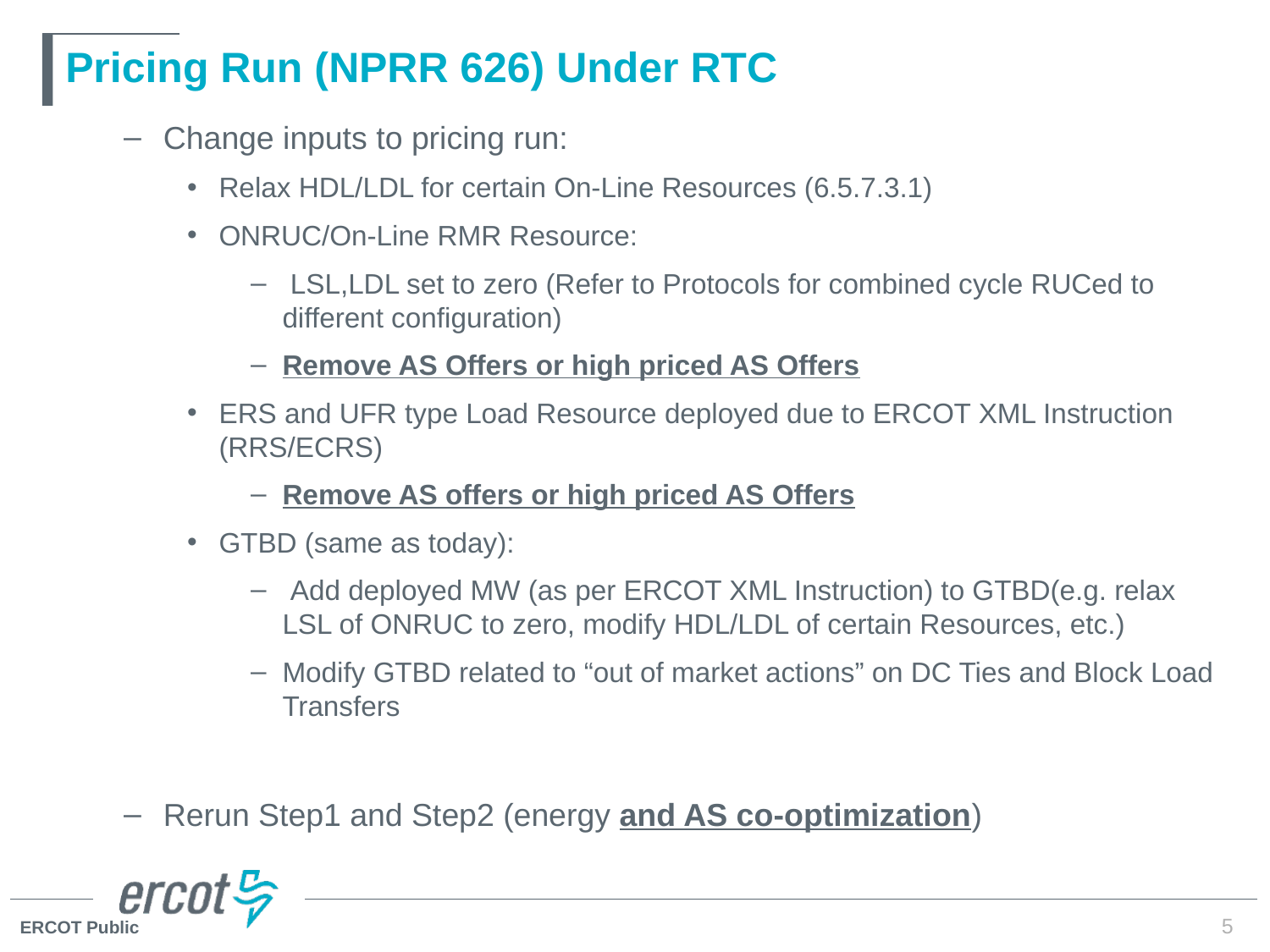

# Pricing Run (NPRR 626) Under RTC
Change inputs to pricing run:
Relax HDL/LDL for certain On-Line Resources (6.5.7.3.1)
ONRUC/On-Line RMR Resource:
 LSL,LDL set to zero (Refer to Protocols for combined cycle RUCed to different configuration)
Remove AS Offers or high priced AS Offers
ERS and UFR type Load Resource deployed due to ERCOT XML Instruction (RRS/ECRS)
Remove AS offers or high priced AS Offers
GTBD (same as today):
 Add deployed MW (as per ERCOT XML Instruction) to GTBD(e.g. relax LSL of ONRUC to zero, modify HDL/LDL of certain Resources, etc.)
Modify GTBD related to “out of market actions” on DC Ties and Block Load Transfers

Rerun Step1 and Step2 (energy and AS co-optimization)

5